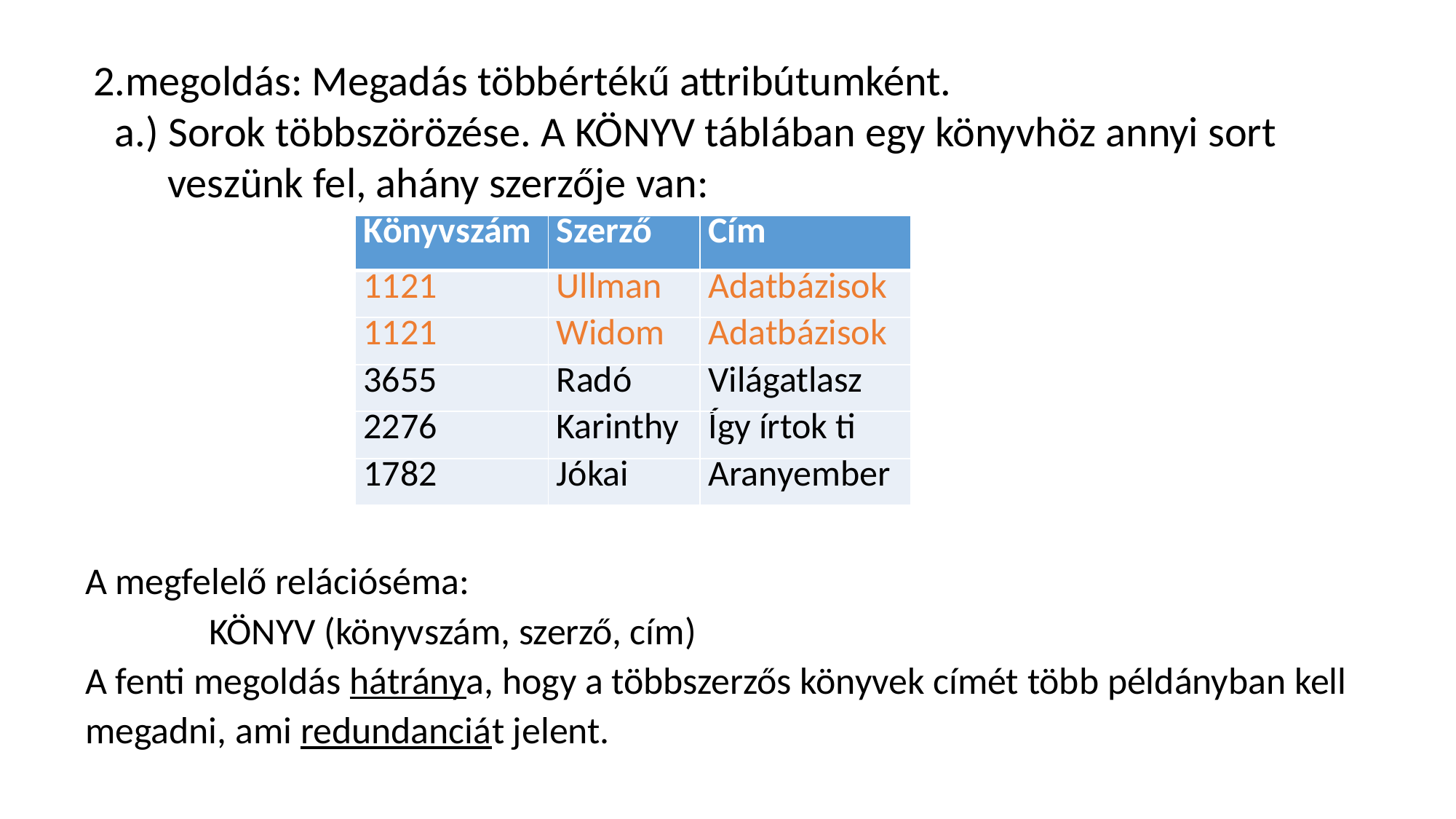

2.megoldás: Megadás többértékű attribútumként.
a.) Sorok többszörözése. A KÖNYV táblában egy könyvhöz annyi sort veszünk fel, ahány szerzője van:

| Könyvszám | Szerző | Cím |
| --- | --- | --- |
| 1121 | Ullman | Adatbázisok |
| 1121 | Widom | Adatbázisok |
| 3655 | Radó | Világatlasz |
| 2276 | Karinthy | Így írtok ti |
| 1782 | Jókai | Aranyember |
A megfelelő relációséma:
KÖNYV (könyvszám, szerző, cím)
A fenti megoldás hátránya, hogy a többszerzős könyvek címét több példányban kell megadni, ami redundanciát jelent.